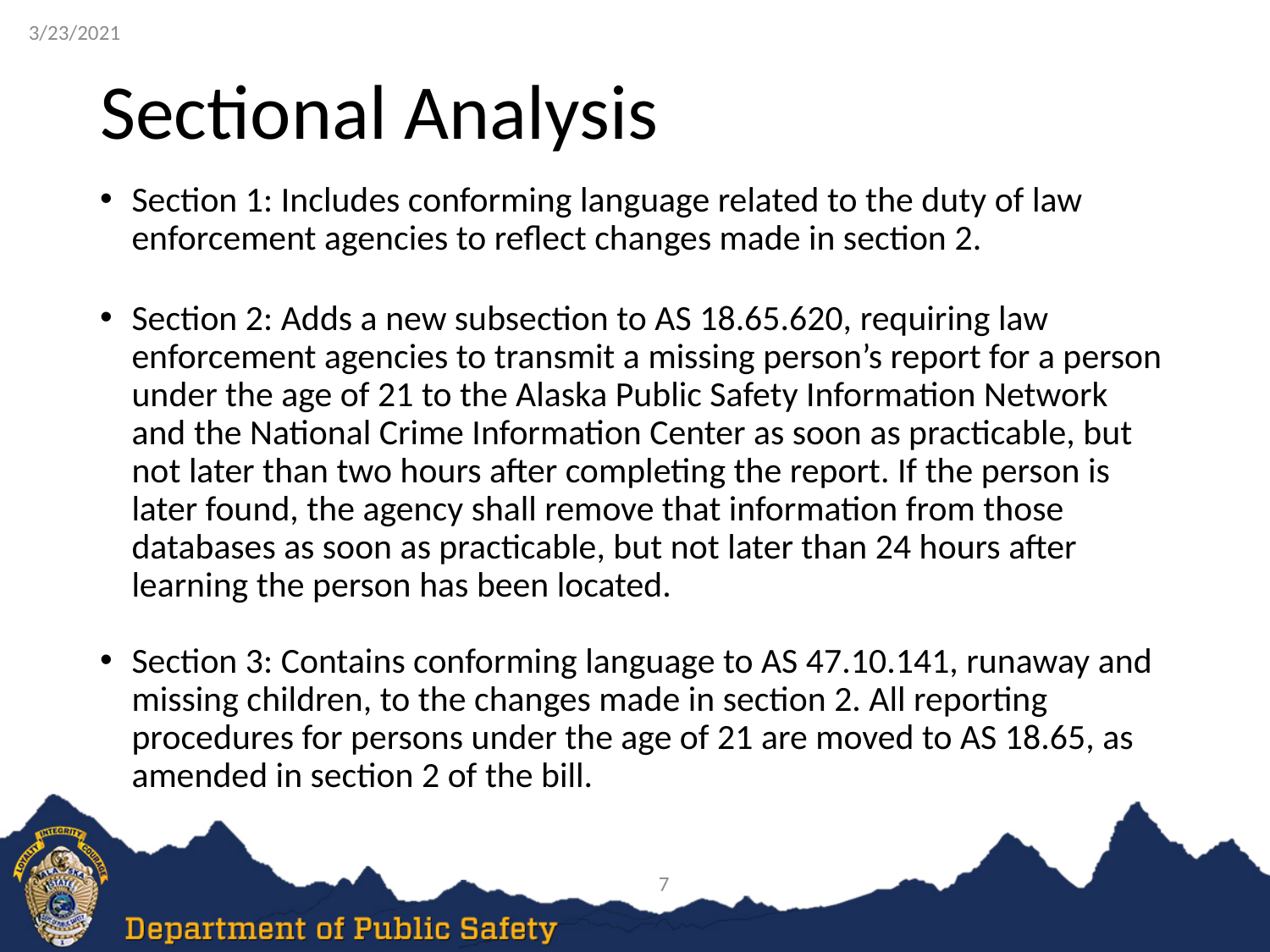

3/23/2021
# Sectional Analysis
Section 1: Includes conforming language related to the duty of law enforcement agencies to reflect changes made in section 2.

Section 2: Adds a new subsection to AS 18.65.620, requiring law enforcement agencies to transmit a missing person’s report for a person under the age of 21 to the Alaska Public Safety Information Network and the National Crime Information Center as soon as practicable, but not later than two hours after completing the report. If the person is later found, the agency shall remove that information from those databases as soon as practicable, but not later than 24 hours after learning the person has been located.

Section 3: Contains conforming language to AS 47.10.141, runaway and missing children, to the changes made in section 2. All reporting procedures for persons under the age of 21 are moved to AS 18.65, as amended in section 2 of the bill.

7